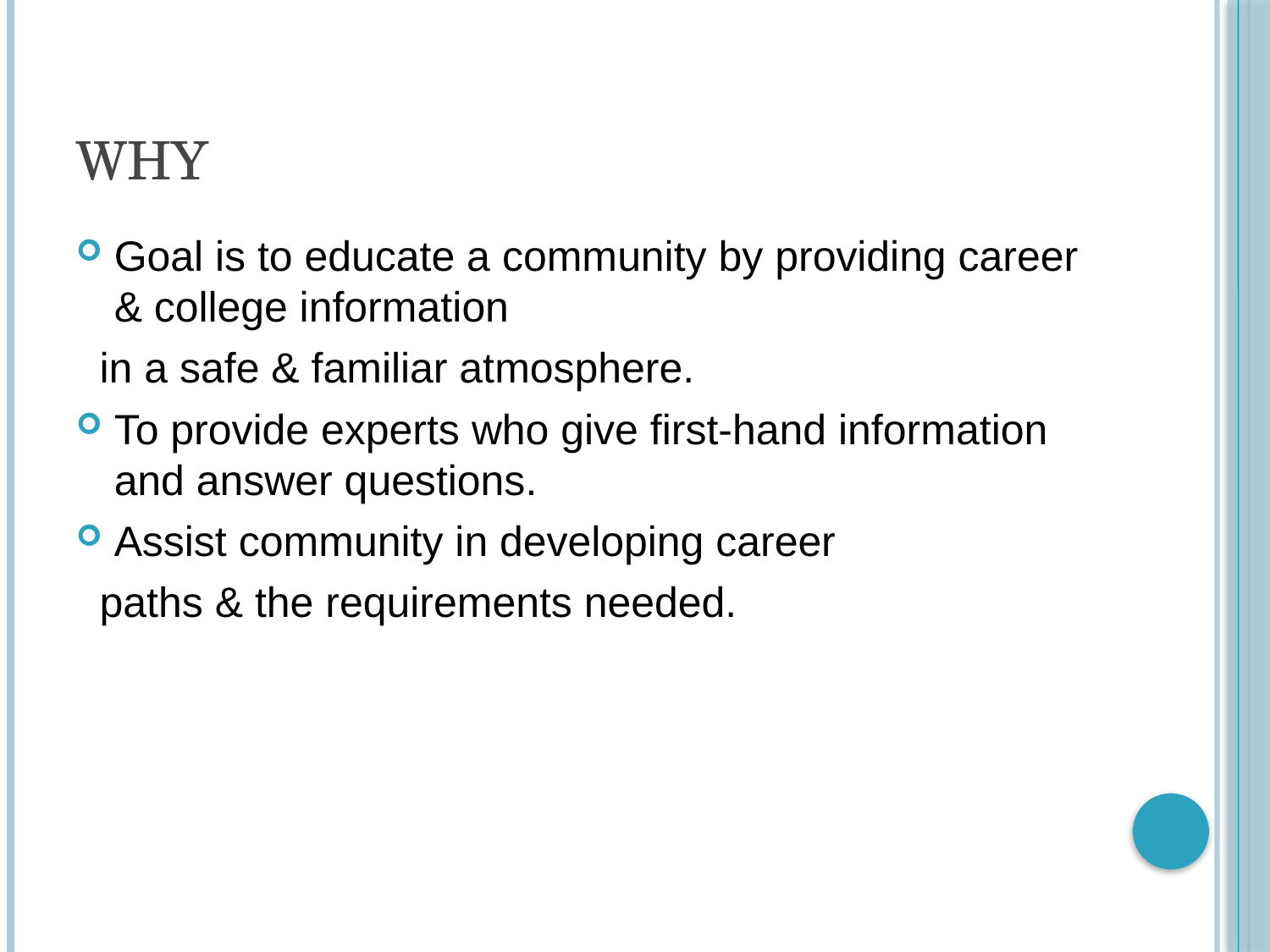

# WHY
Goal is to educate a community by providing career & college information
  in a safe & familiar atmosphere.
To provide experts who give first-hand information and answer questions.
Assist community in developing career
  paths & the requirements needed.